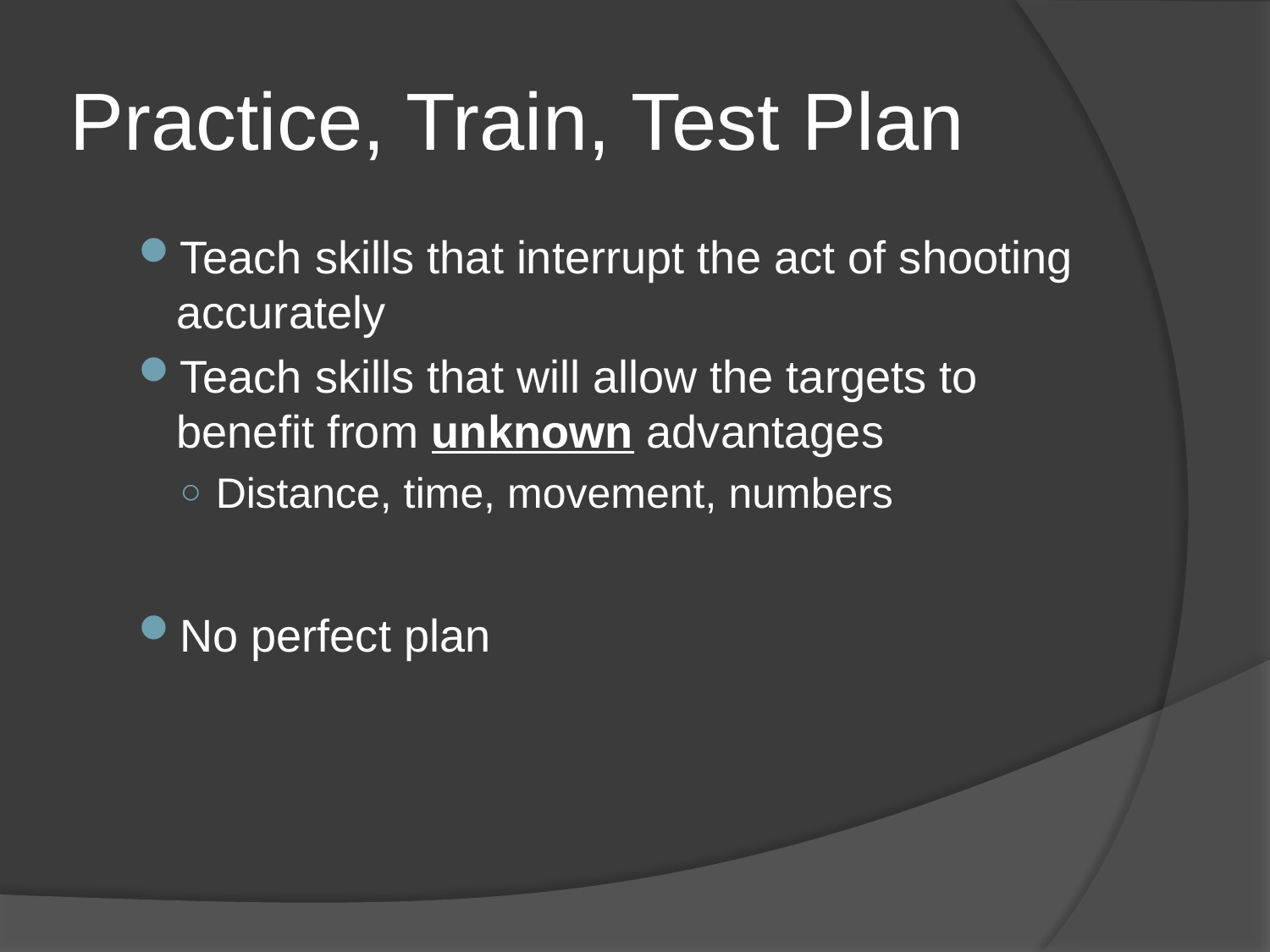

# Practice, Train, Test Plan
Teach skills that interrupt the act of shooting accurately
Teach skills that will allow the targets to benefit from unknown advantages
Distance, time, movement, numbers

No perfect plan